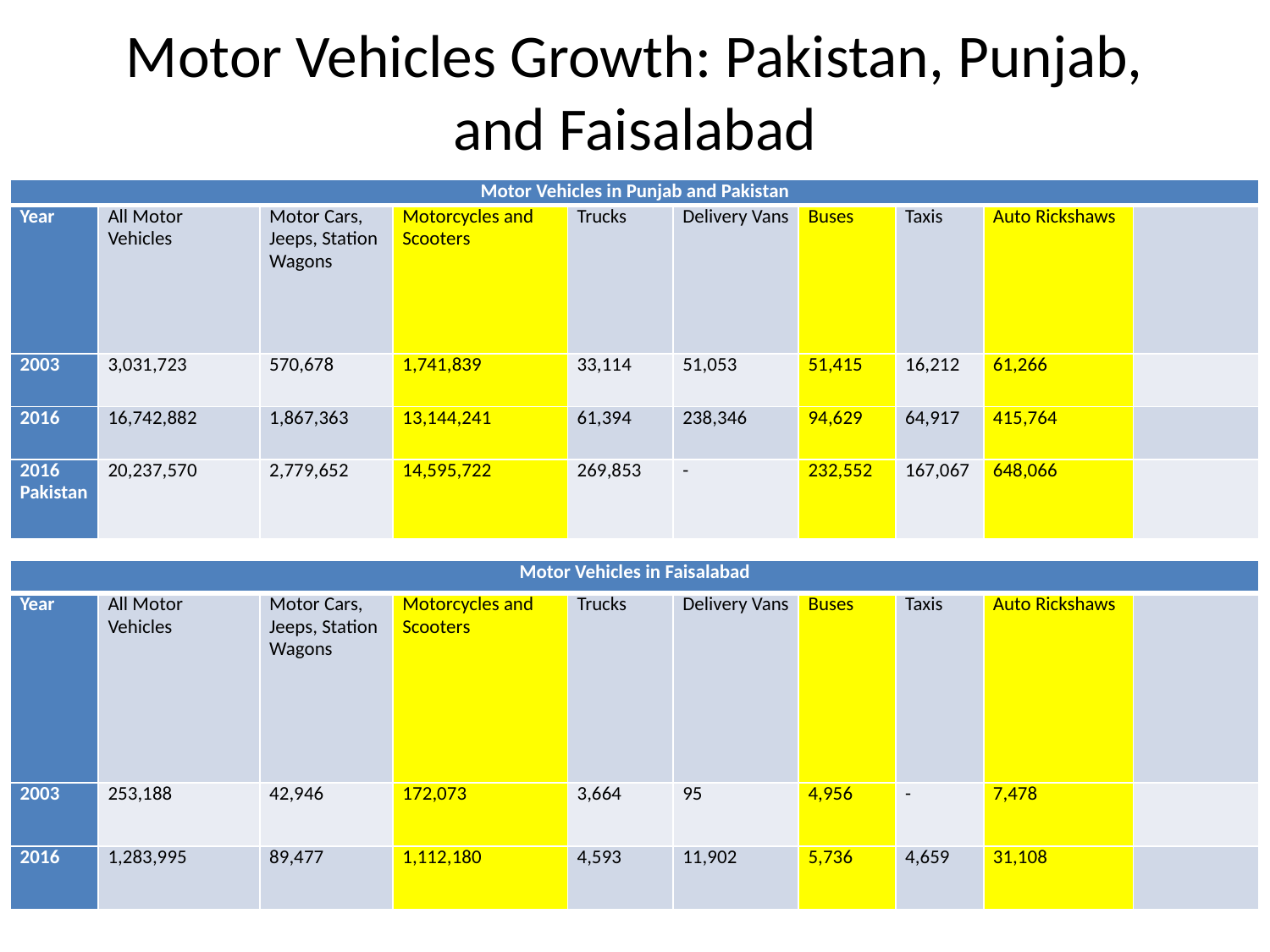

# Motor Vehicles Growth: Pakistan, Punjab, and Faisalabad
| Motor Vehicles in Punjab and Pakistan |  |  |  |  |  |  |  |  |  |
| --- | --- | --- | --- | --- | --- | --- | --- | --- | --- |
| Year | All Motor Vehicles | Motor Cars, Jeeps, Station Wagons | Motorcycles and Scooters | Trucks | Delivery Vans | Buses | Taxis | Auto Rickshaws |  |
| 2003 | 3,031,723 | 570,678 | 1,741,839 | 33,114 | 51,053 | 51,415 | 16,212 | 61,266 |  |
| 2016 | 16,742,882 | 1,867,363 | 13,144,241 | 61,394 | 238,346 | 94,629 | 64,917 | 415,764 |  |
| 2016 Pakistan | 20,237,570 | 2,779,652 | 14,595,722 | 269,853 | - | 232,552 | 167,067 | 648,066 |  |
| Motor Vehicles in Faisalabad |  |  |  |  |  |  |  |  |  |
| --- | --- | --- | --- | --- | --- | --- | --- | --- | --- |
| Year | All Motor Vehicles | Motor Cars, Jeeps, Station Wagons | Motorcycles and Scooters | Trucks | Delivery Vans | Buses | Taxis | Auto Rickshaws |  |
| 2003 | 253,188 | 42,946 | 172,073 | 3,664 | 95 | 4,956 | - | 7,478 |  |
| 2016 | 1,283,995 | 89,477 | 1,112,180 | 4,593 | 11,902 | 5,736 | 4,659 | 31,108 |  |